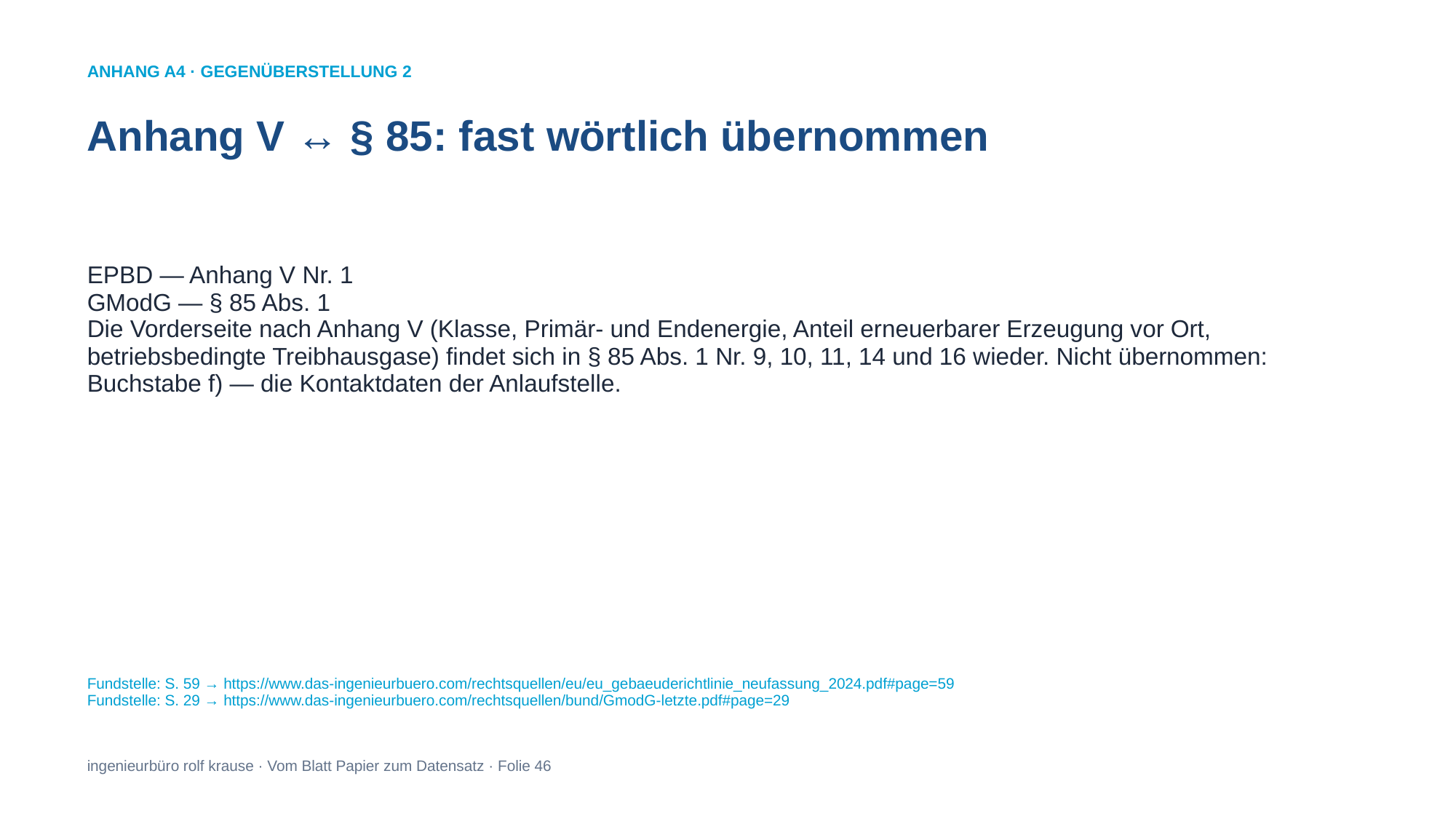

ANHANG A4 · GEGENÜBERSTELLUNG 2
Anhang V ↔ § 85: fast wörtlich übernommen
EPBD — Anhang V Nr. 1
GModG — § 85 Abs. 1
Die Vorderseite nach Anhang V (Klasse, Primär- und Endenergie, Anteil erneuerbarer Erzeugung vor Ort, betriebsbedingte Treibhausgase) findet sich in § 85 Abs. 1 Nr. 9, 10, 11, 14 und 16 wieder. Nicht übernommen: Buchstabe f) — die Kontaktdaten der Anlaufstelle.
Fundstelle: S. 59 → https://www.das-ingenieurbuero.com/rechtsquellen/eu/eu_gebaeuderichtlinie_neufassung_2024.pdf#page=59
Fundstelle: S. 29 → https://www.das-ingenieurbuero.com/rechtsquellen/bund/GmodG-letzte.pdf#page=29
ingenieurbüro rolf krause · Vom Blatt Papier zum Datensatz · Folie 46